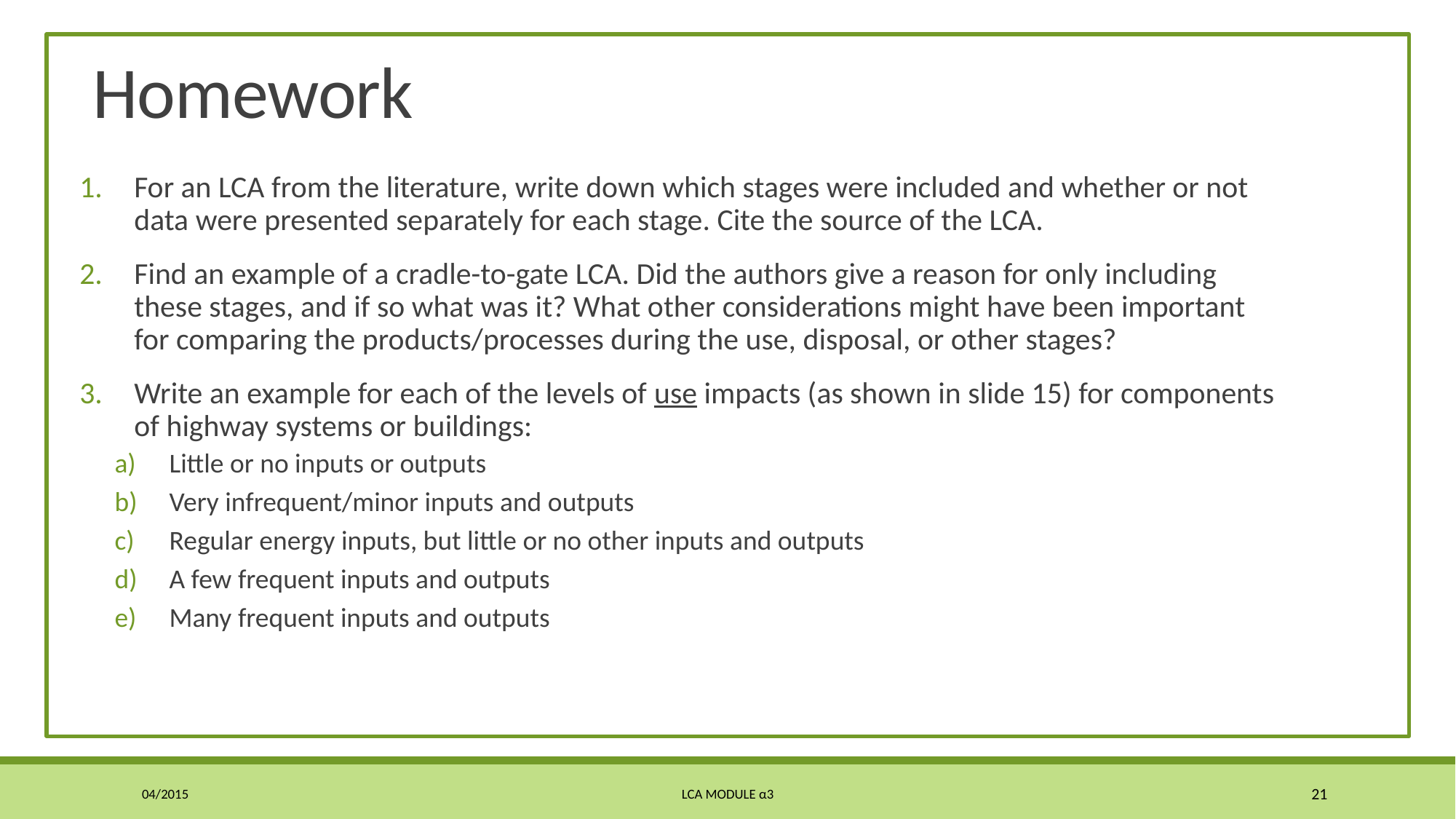

# Homework
For an LCA from the literature, write down which stages were included and whether or not data were presented separately for each stage. Cite the source of the LCA.
Find an example of a cradle-to-gate LCA. Did the authors give a reason for only including these stages, and if so what was it? What other considerations might have been important for comparing the products/processes during the use, disposal, or other stages?
Write an example for each of the levels of use impacts (as shown in slide 15) for components of highway systems or buildings:
Little or no inputs or outputs
Very infrequent/minor inputs and outputs
Regular energy inputs, but little or no other inputs and outputs
A few frequent inputs and outputs
Many frequent inputs and outputs

04/2015
LCA Module α3
21